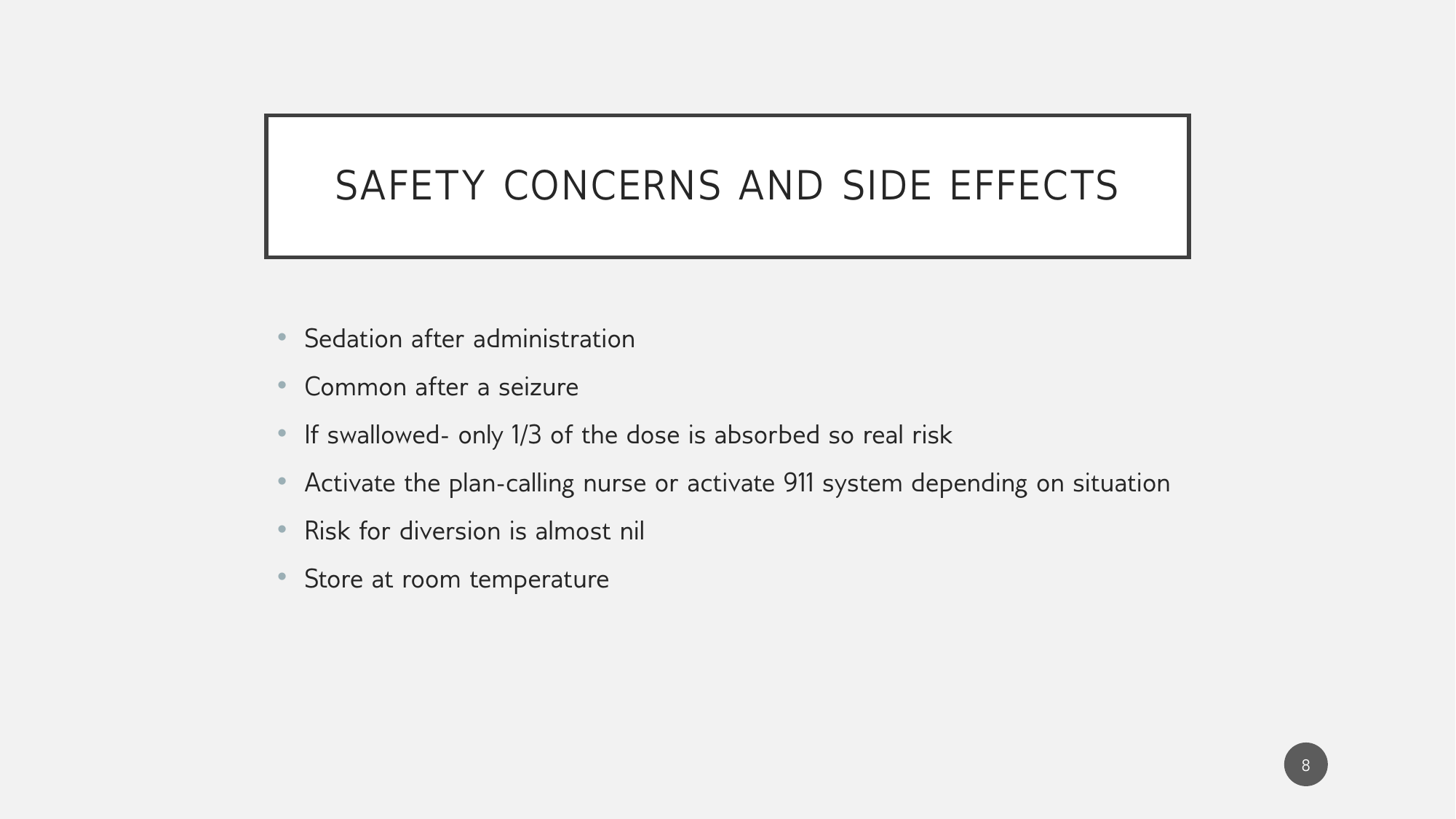

# Safety Concerns and Side Effects
Sedation after administration
Common after a seizure
If swallowed- only 1/3 of the dose is absorbed so real risk
Activate the plan-calling nurse or activate 911 system depending on situation
Risk for diversion is almost nil
Store at room temperature
8